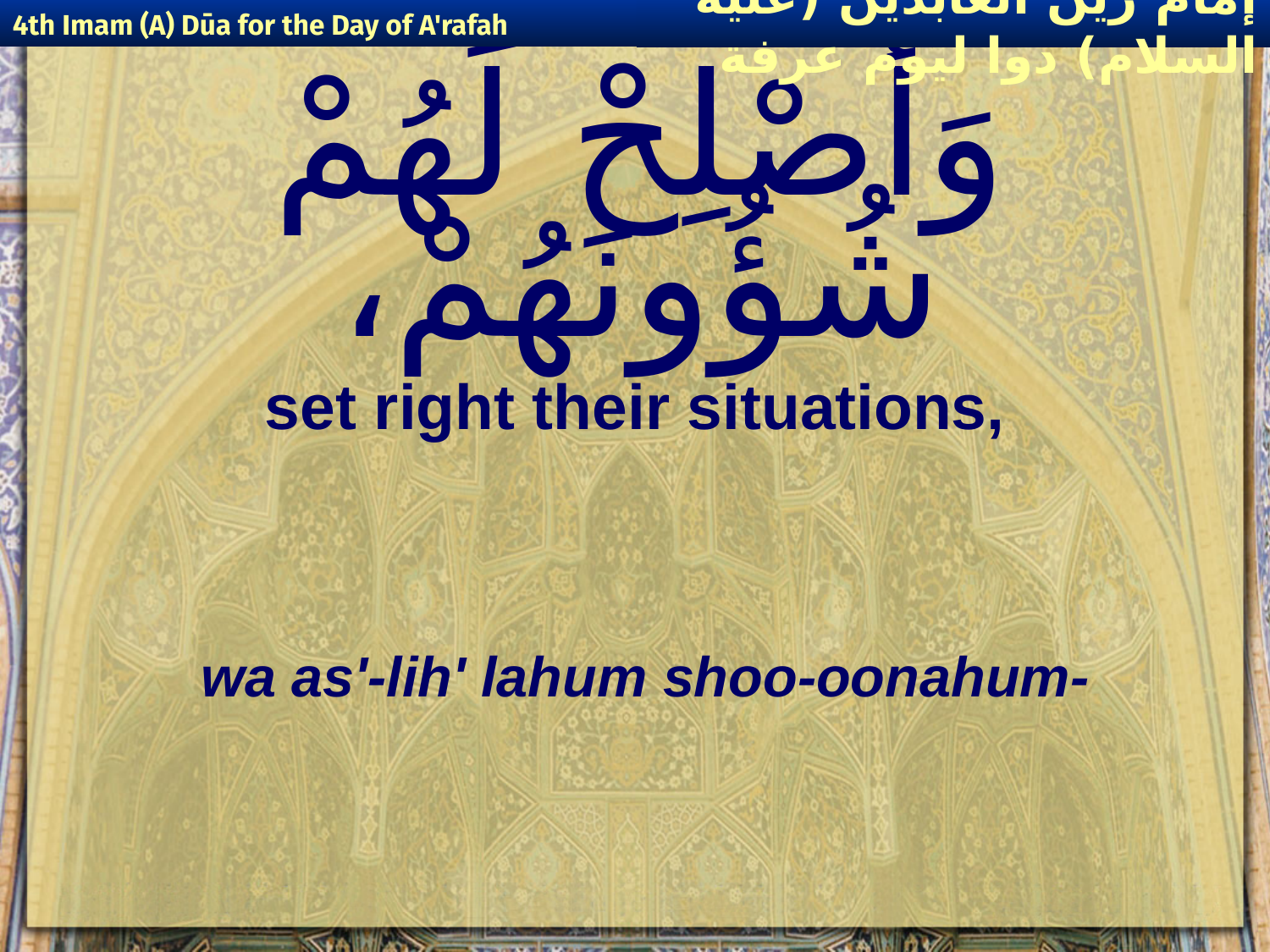

4th Imam (A) Dūa for the Day of A'rafah
إمام زين العابدين (عليه السلام) دوا ليوم عرفة
# وَأَصْلِحْ لَهُمْ شُؤُونَهُمْ،
set right their situations,
wa as'-lih' lahum shoo-oonahum-